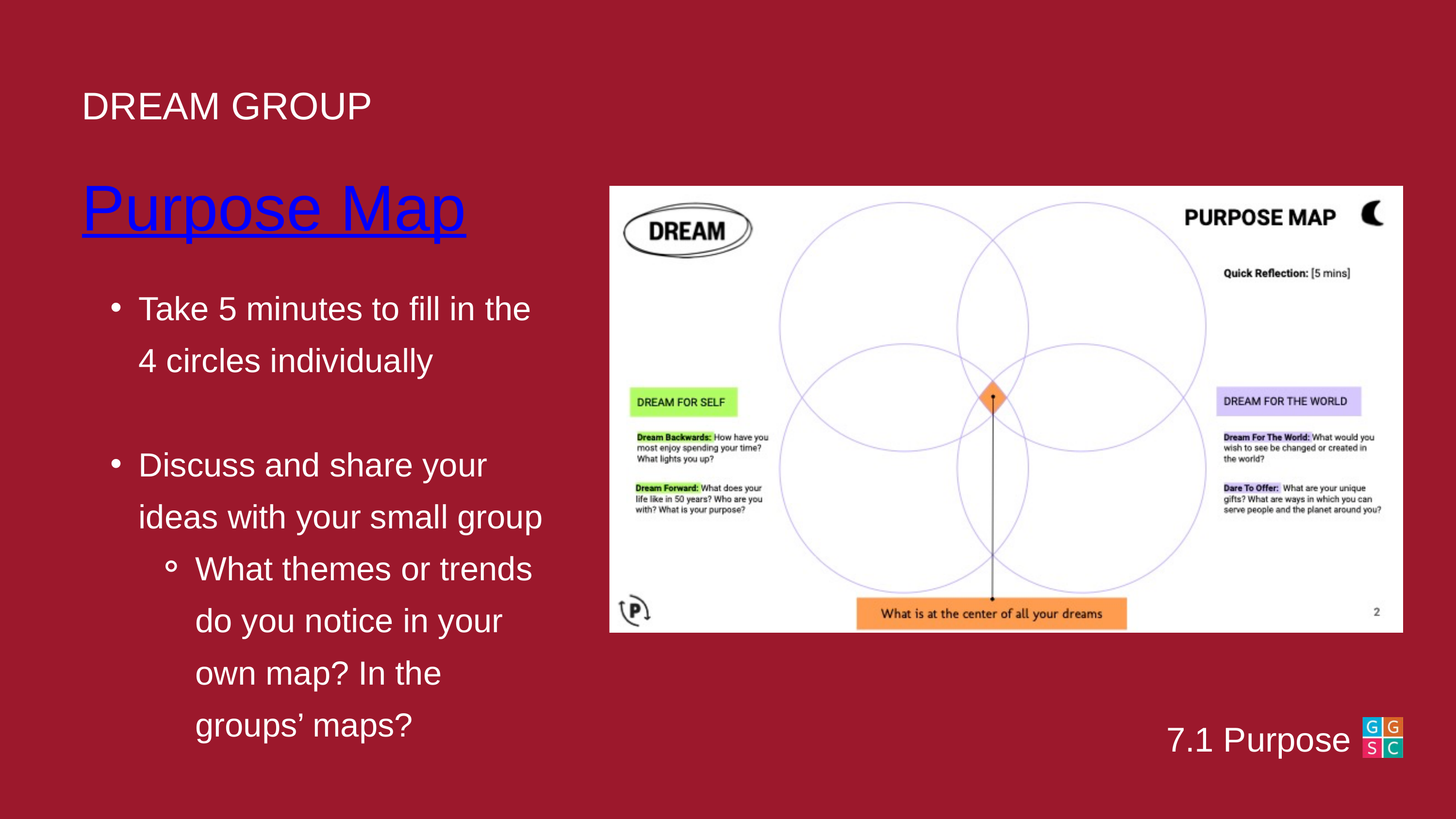

DREAM GROUP
Purpose Map

Take 5 minutes to fill in the 4 circles individually

Discuss and share your ideas with your small group
What themes or trends do you notice in your own map? In the groups’ maps?
7.1 Purpose